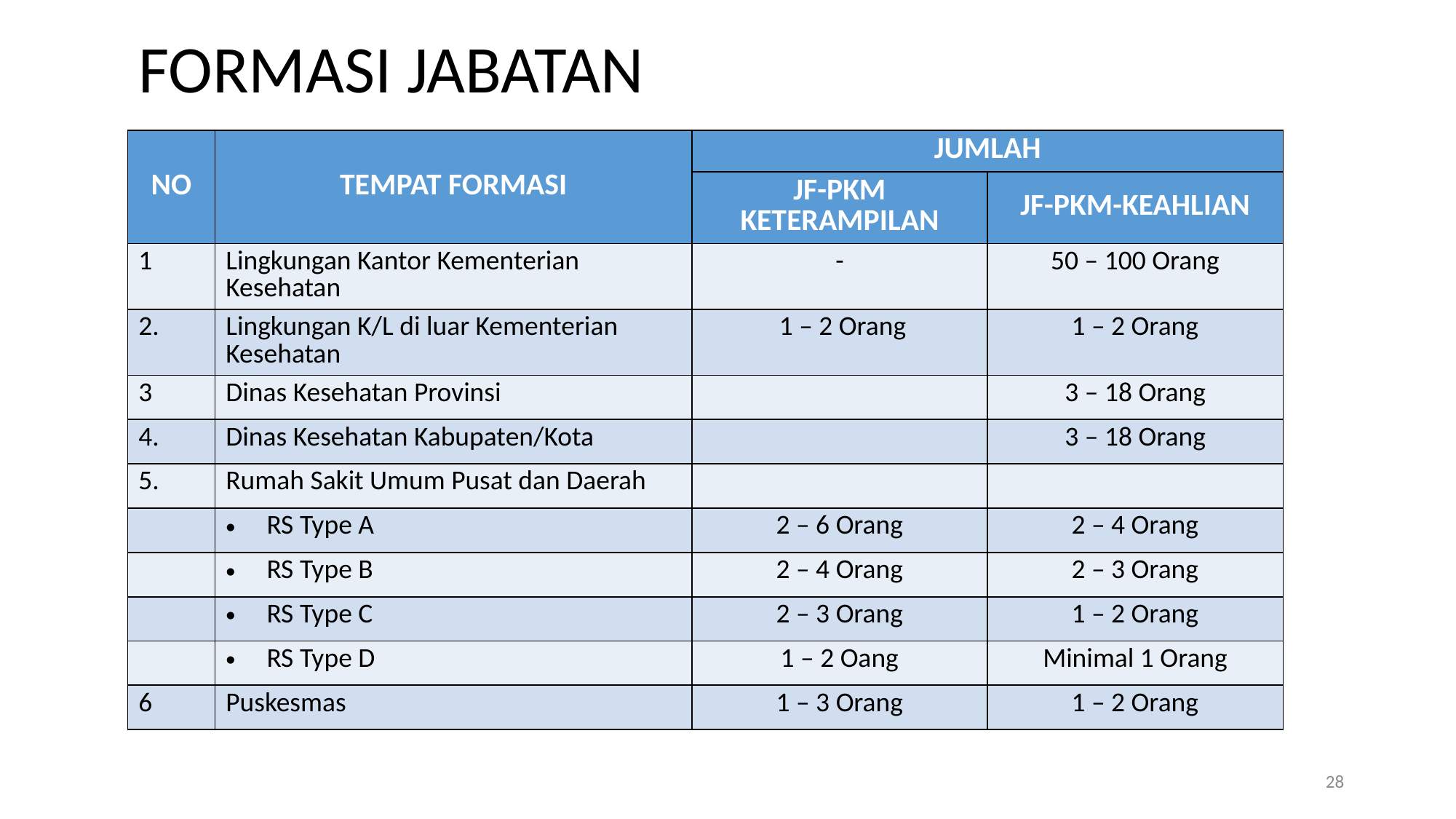

# FORMASI JABATAN
| NO | TEMPAT FORMASI | JUMLAH |  |
| --- | --- | --- | --- |
|  |  | JF-PKM KETERAMPILAN | JF-PKM-KEAHLIAN |
| 1 | Lingkungan Kantor Kementerian Kesehatan | - | 50 – 100 Orang |
| 2. | Lingkungan K/L di luar Kementerian Kesehatan | 1 – 2 Orang | 1 – 2 Orang |
| 3 | Dinas Kesehatan Provinsi |  | 3 – 18 Orang |
| 4. | Dinas Kesehatan Kabupaten/Kota |  | 3 – 18 Orang |
| 5. | Rumah Sakit Umum Pusat dan Daerah |  |  |
|  | RS Type A | 2 – 6 Orang | 2 – 4 Orang |
|  | RS Type B | 2 – 4 Orang | 2 – 3 Orang |
|  | RS Type C | 2 – 3 Orang | 1 – 2 Orang |
|  | RS Type D | 1 – 2 Oang | Minimal 1 Orang |
| 6 | Puskesmas | 1 – 3 Orang | 1 – 2 Orang |
28